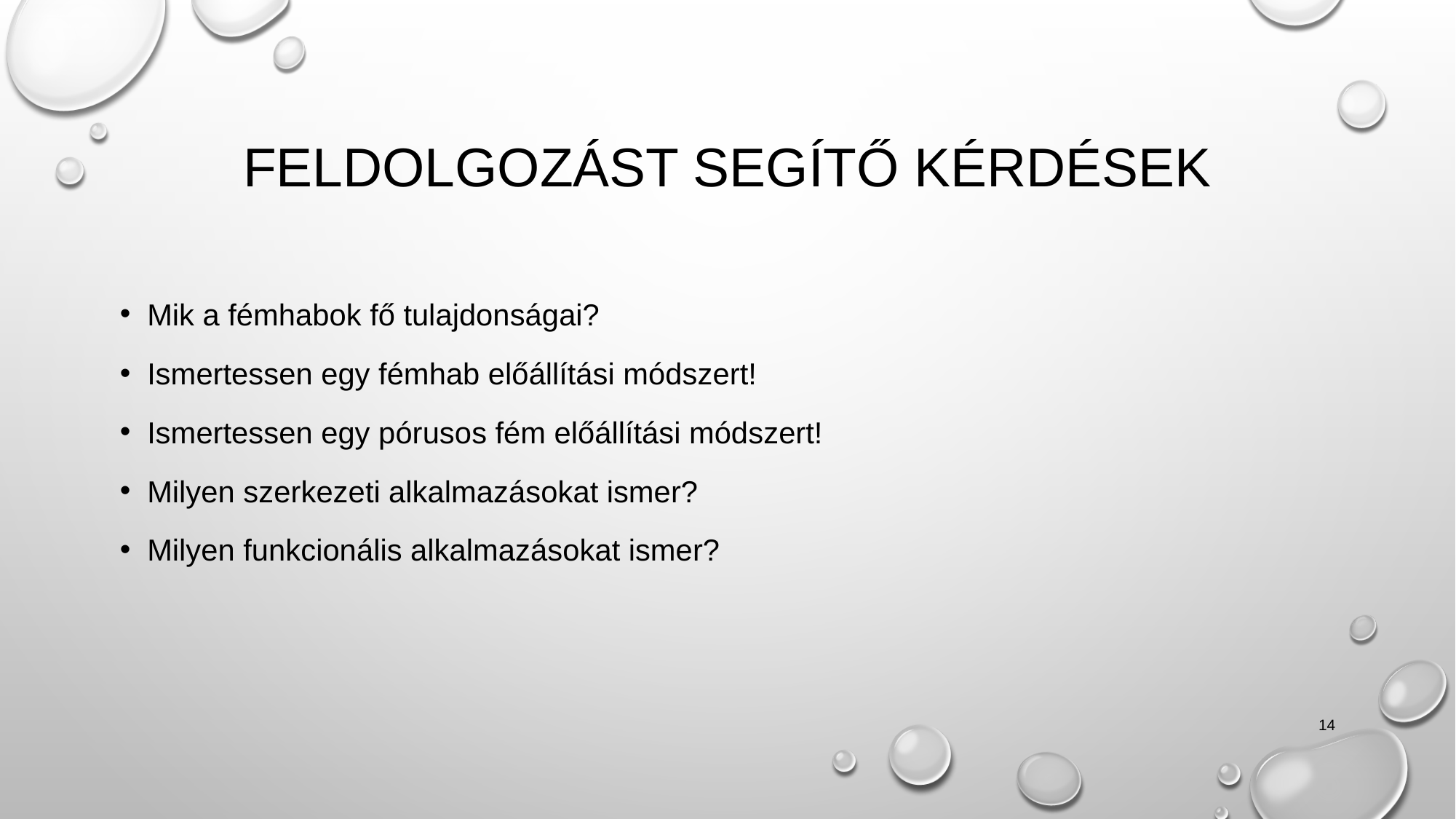

# Feldolgozást segítő kérdések
Mik a fémhabok fő tulajdonságai?
Ismertessen egy fémhab előállítási módszert!
Ismertessen egy pórusos fém előállítási módszert!
Milyen szerkezeti alkalmazásokat ismer?
Milyen funkcionális alkalmazásokat ismer?

14